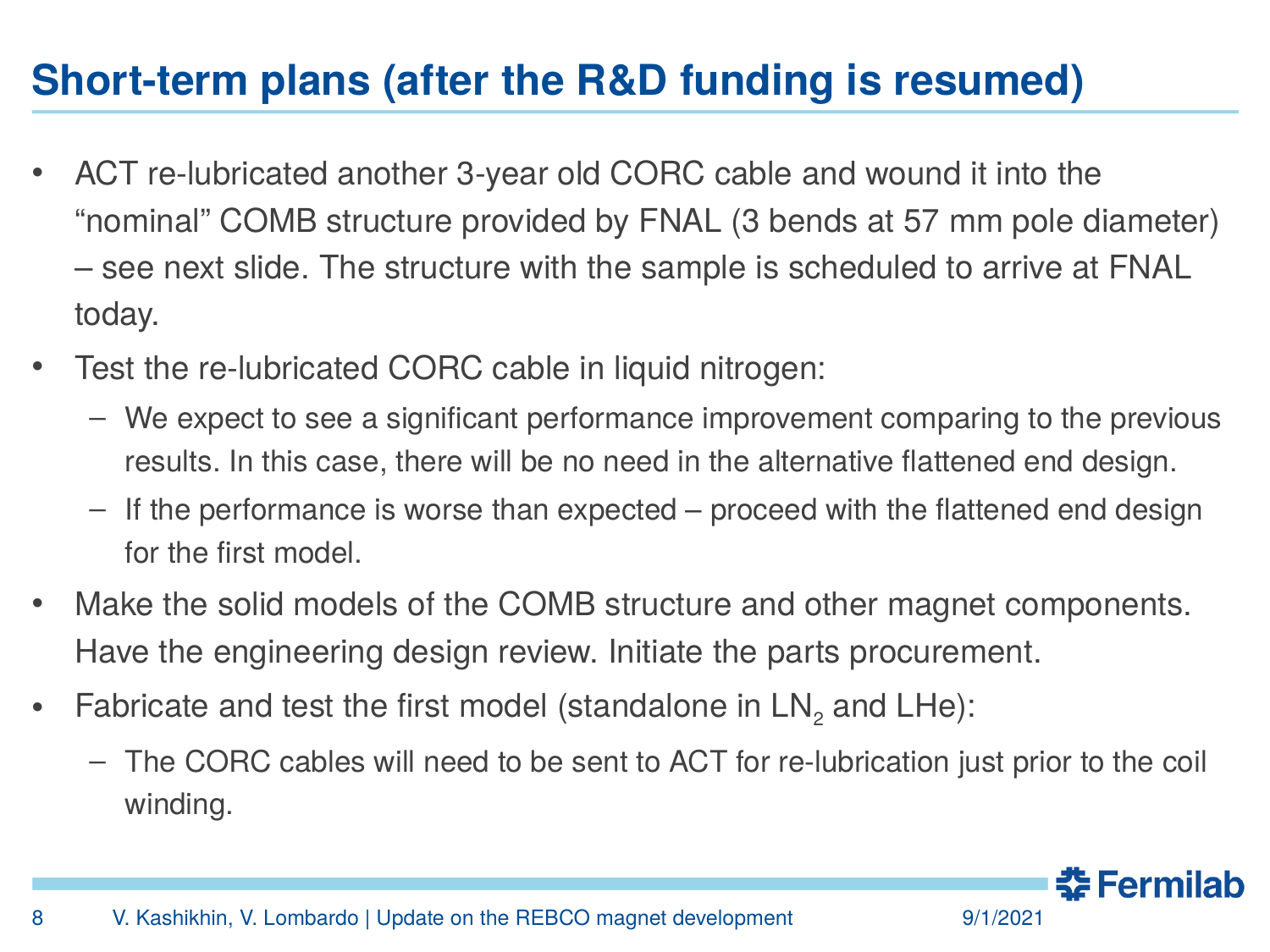

# Short-term plans (after the R&D funding is resumed)
ACT re-lubricated another 3-year old CORC cable and wound it into the “nominal” COMB structure provided by FNAL (3 bends at 57 mm pole diameter) – see next slide. The structure with the sample is scheduled to arrive at FNAL today.
Test the re-lubricated CORC cable in liquid nitrogen:
We expect to see a significant performance improvement comparing to the previous results. In this case, there will be no need in the alternative flattened end design.
If the performance is worse than expected – proceed with the flattened end design for the first model.
Make the solid models of the COMB structure and other magnet components. Have the engineering design review. Initiate the parts procurement.
Fabricate and test the first model (standalone in LN2 and LHe):
The CORC cables will need to be sent to ACT for re-lubrication just prior to the coil winding.
8
V. Kashikhin, V. Lombardo | Update on the REBCO magnet development
9/1/2021